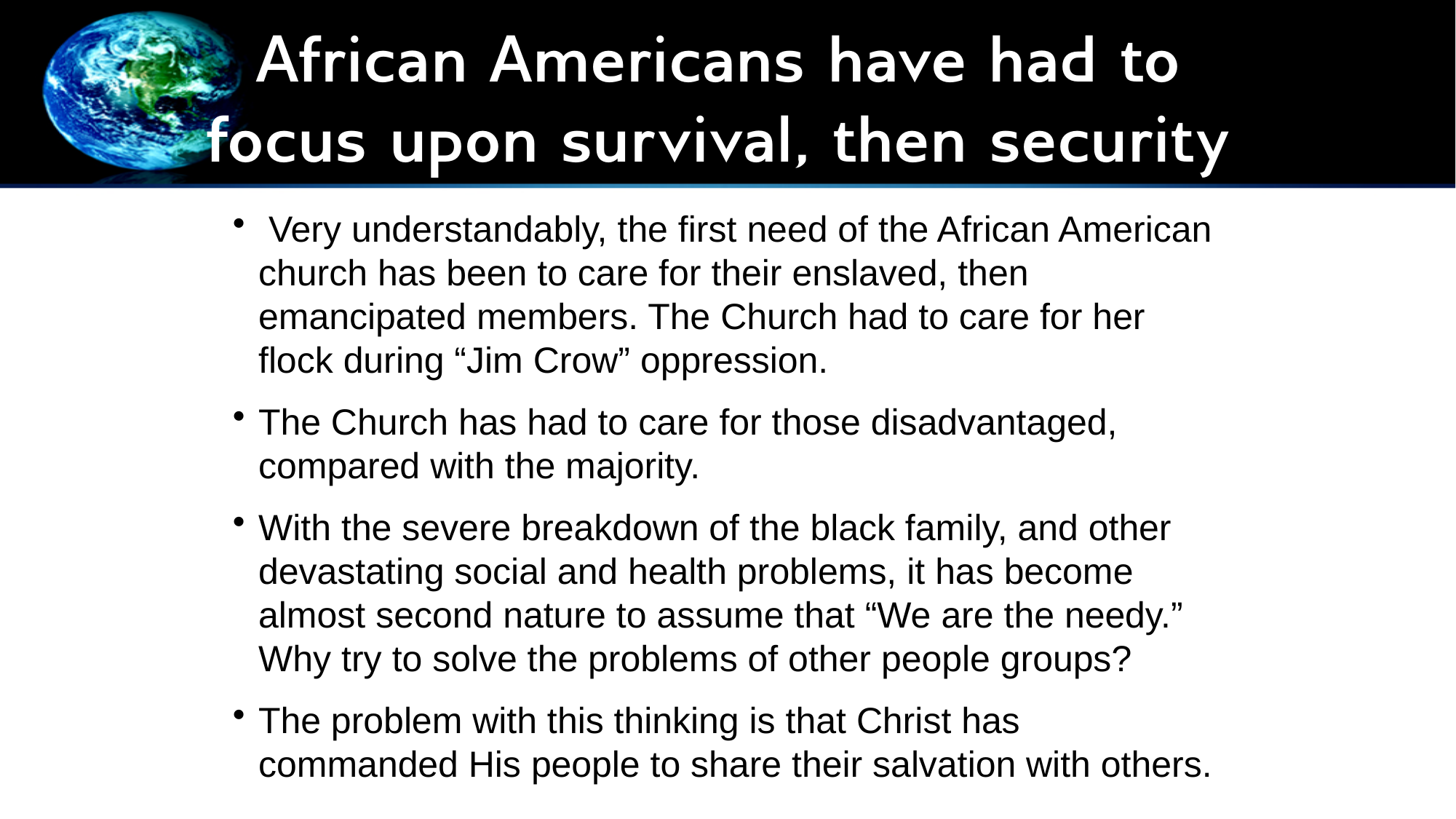

# African Americans have had to focus upon survival, then security
 Very understandably, the first need of the African American church has been to care for their enslaved, then emancipated members. The Church had to care for her flock during “Jim Crow” oppression.
The Church has had to care for those disadvantaged, compared with the majority.
With the severe breakdown of the black family, and other devastating social and health problems, it has become almost second nature to assume that “We are the needy.” Why try to solve the problems of other people groups?
The problem with this thinking is that Christ has commanded His people to share their salvation with others.